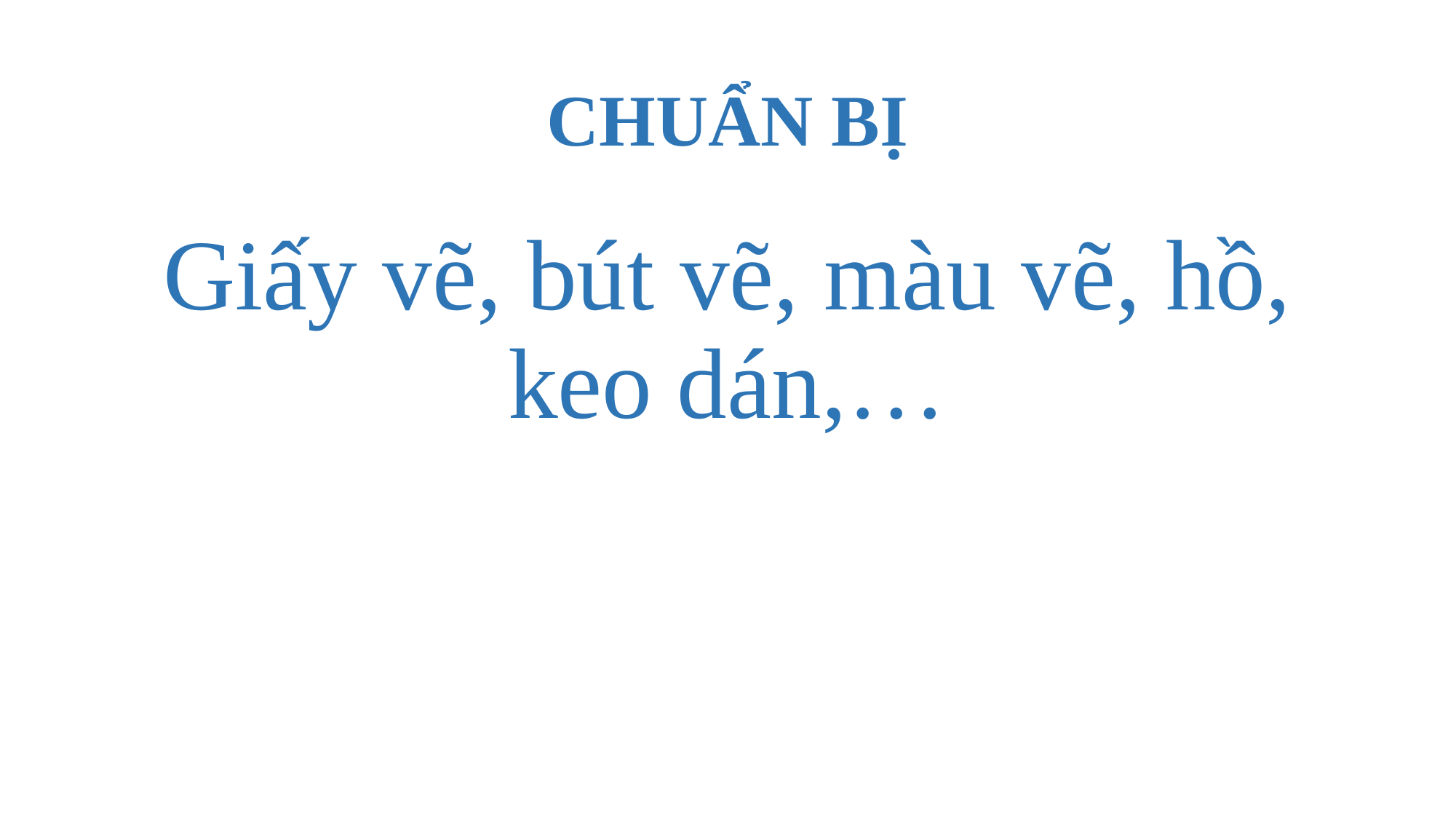

# CHUẨN BỊ
Giấy vẽ, bút vẽ, màu vẽ, hồ, keo dán,…